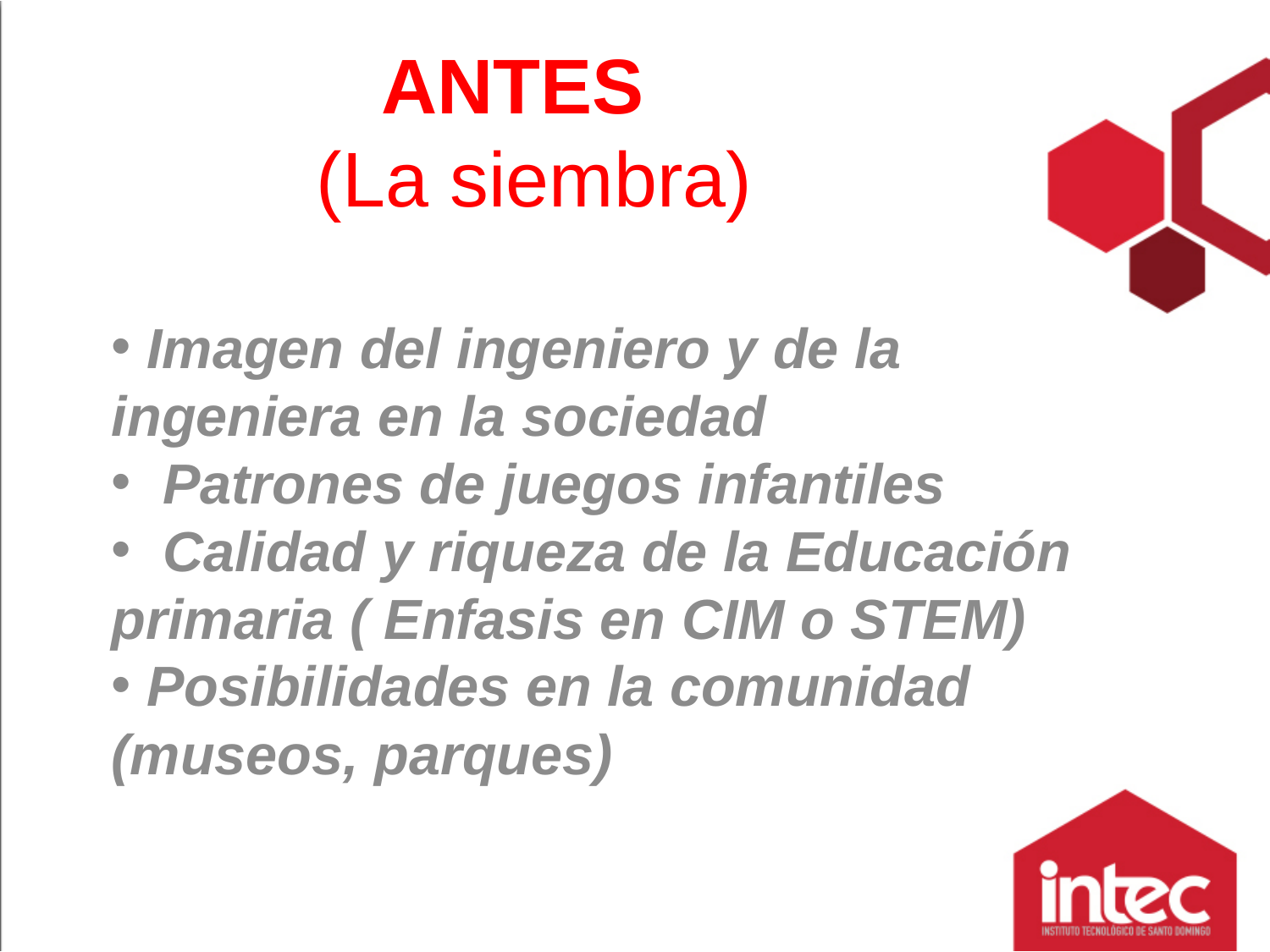

# ANTES (La siembra)

 Imagen del ingeniero y de la       ingeniera en la sociedad
  Patrones de juegos infantiles
  Calidad y riqueza de la Educación primaria ( Enfasis en CIM o STEM)
 Posibilidades en la comunidad (museos, parques)